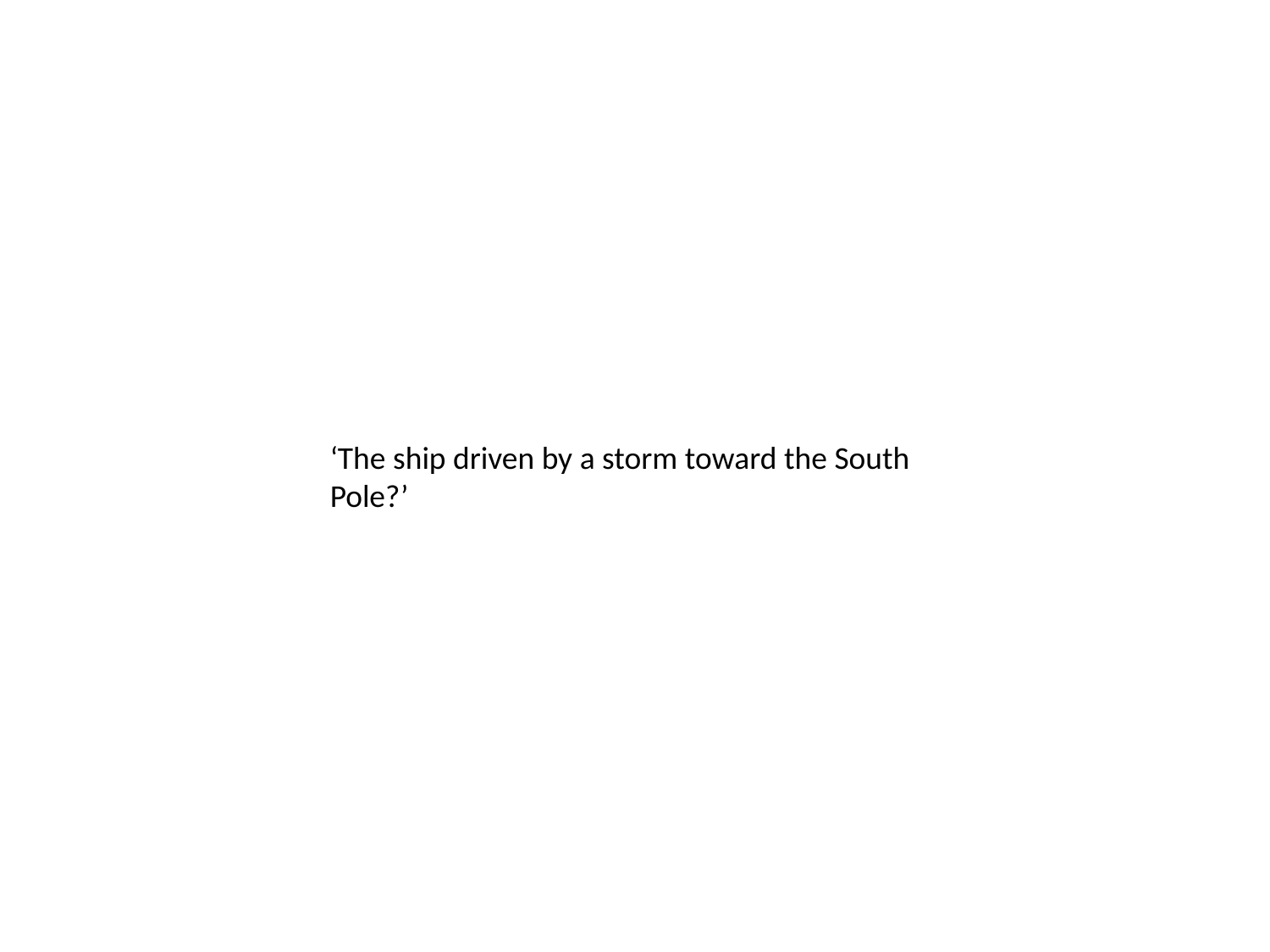

#

‘The ship driven by a storm toward the South Pole?’